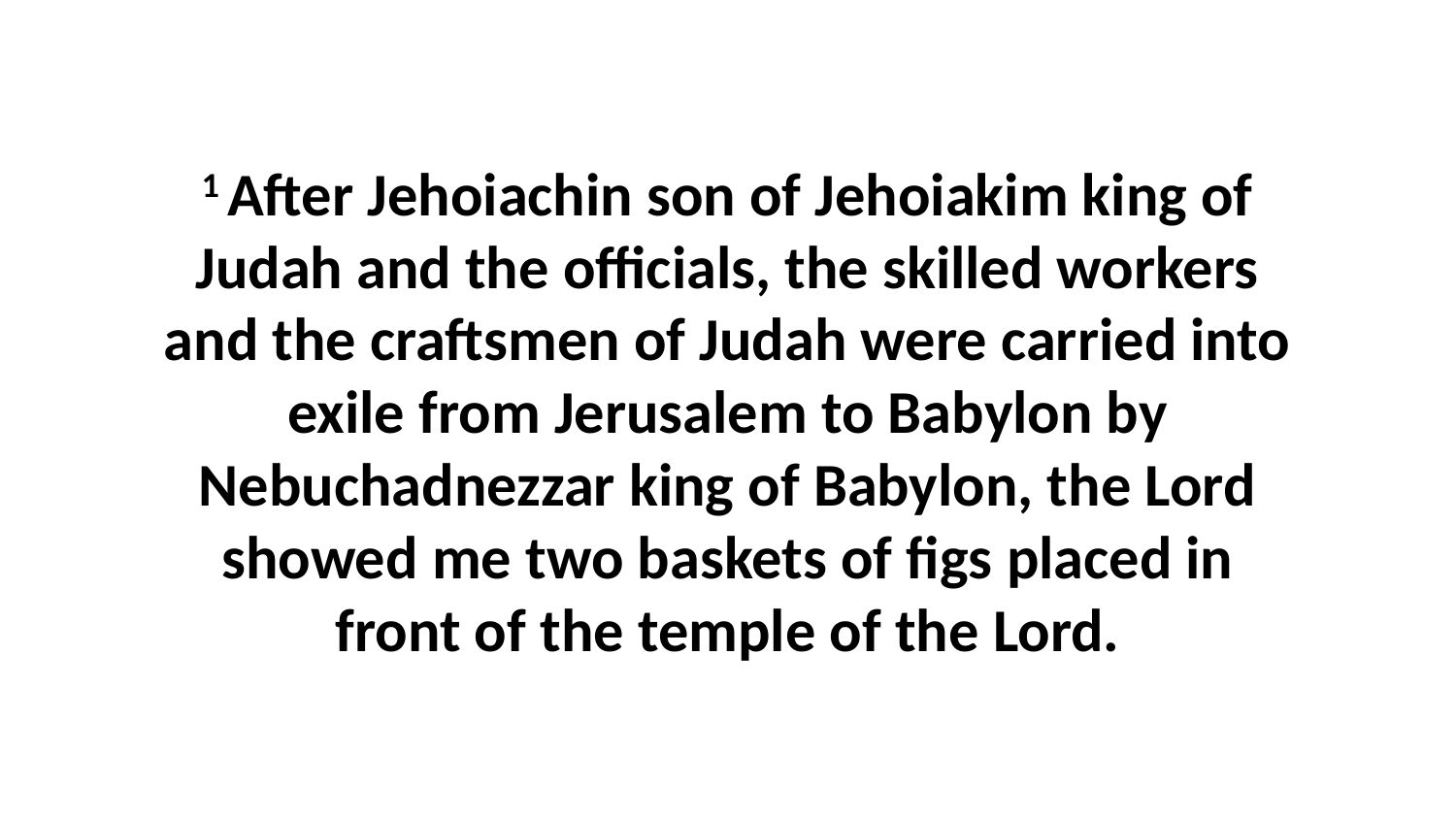

1 After Jehoiachin son of Jehoiakim king of Judah and the officials, the skilled workers and the craftsmen of Judah were carried into exile from Jerusalem to Babylon by Nebuchadnezzar king of Babylon, the Lord showed me two baskets of figs placed in front of the temple of the Lord.